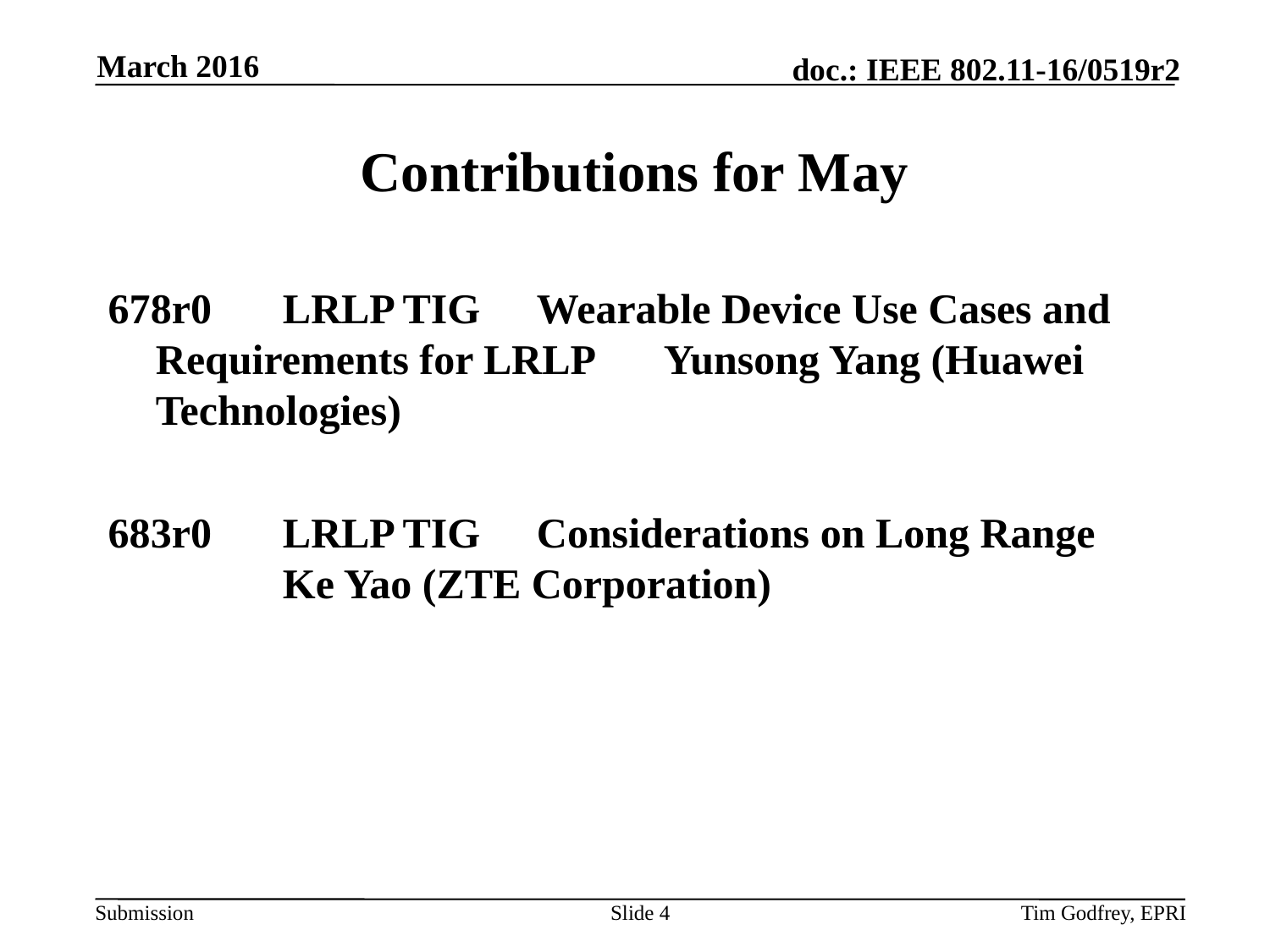

March 2016
# Contributions for May
678r0 	LRLP TIG 	Wearable Device Use Cases and Requirements for LRLP 	Yunsong Yang (Huawei Technologies)

683r0 	LRLP TIG 	Considerations on Long Range 	Ke Yao (ZTE Corporation)
Slide 4
Tim Godfrey, EPRI